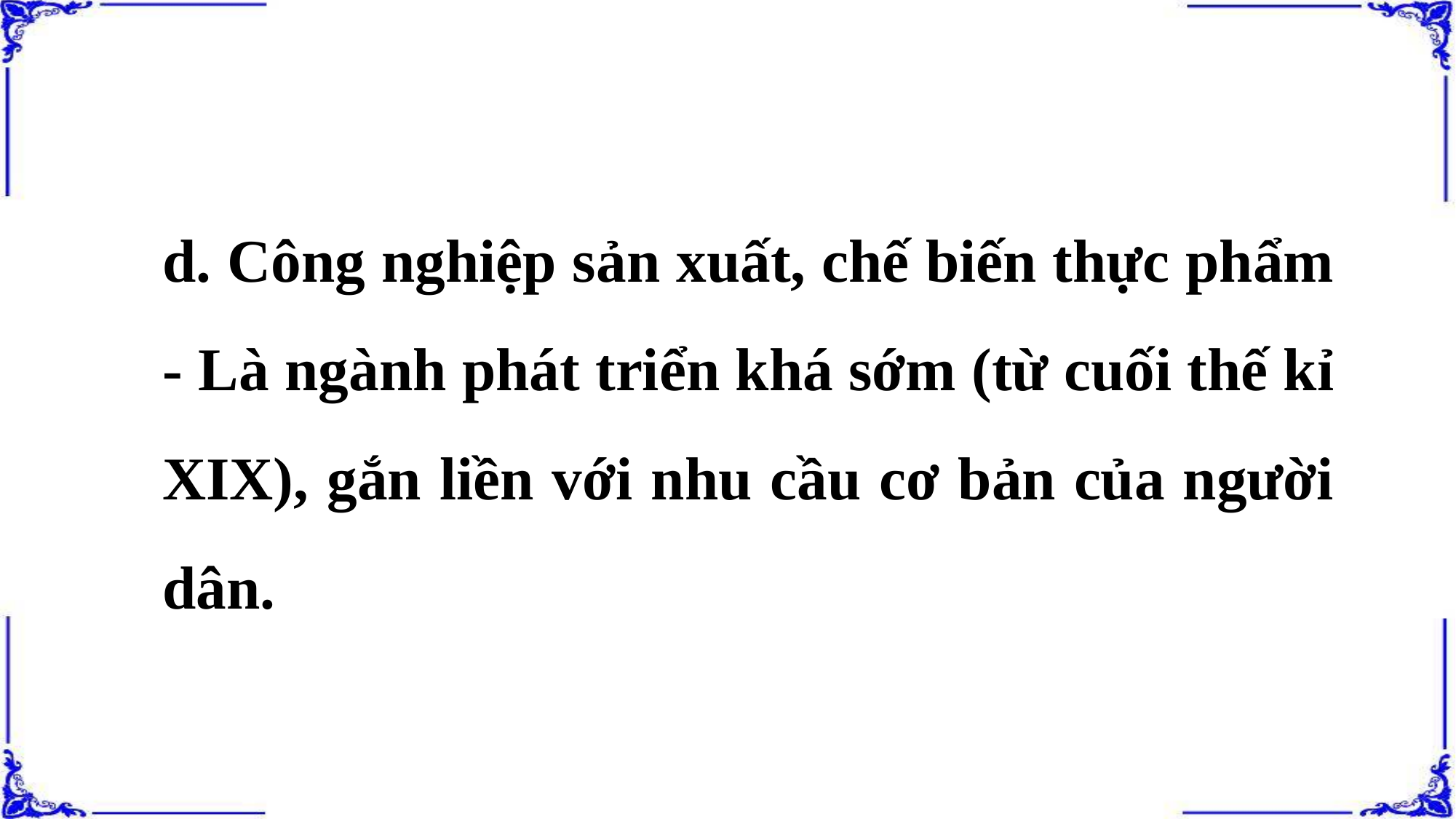

d. Công nghiệp sản xuất, chế biến thực phẩm
- Là ngành phát triển khá sớm (từ cuối thế kỉ XIX), gắn liền với nhu cầu cơ bản của người dân.